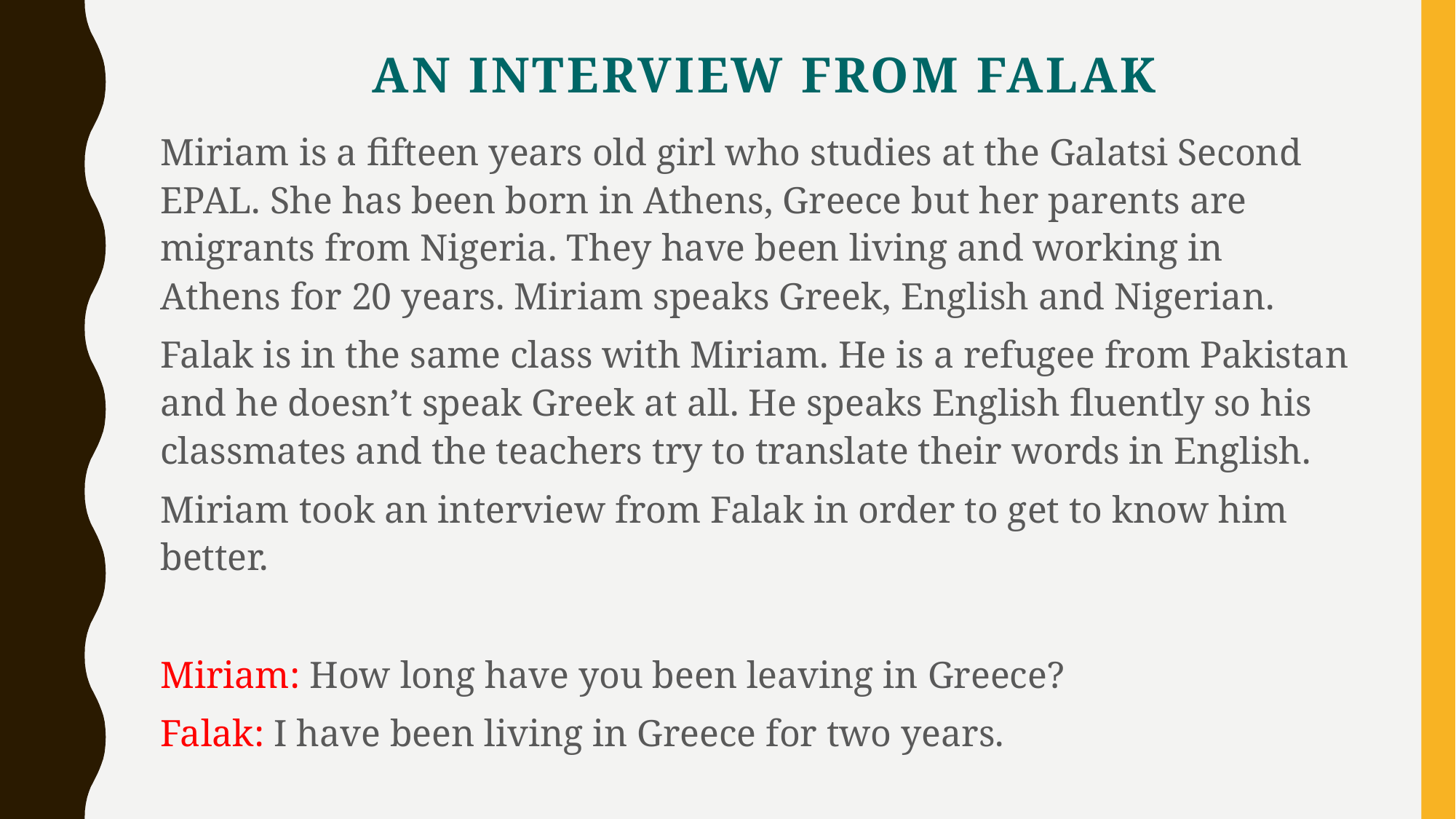

# an interview from falak
Miriam is a fifteen years old girl who studies at the Galatsi Second EPAL. She has been born in Athens, Greece but her parents are migrants from Nigeria. They have been living and working in Athens for 20 years. Miriam speaks Greek, English and Nigerian.
Falak is in the same class with Miriam. He is a refugee from Pakistan and he doesn’t speak Greek at all. He speaks English fluently so his classmates and the teachers try to translate their words in English.
Miriam took an interview from Falak in order to get to know him better.

Miriam: How long have you been leaving in Greece?
Falak: Ι have been living in Greece for two years.